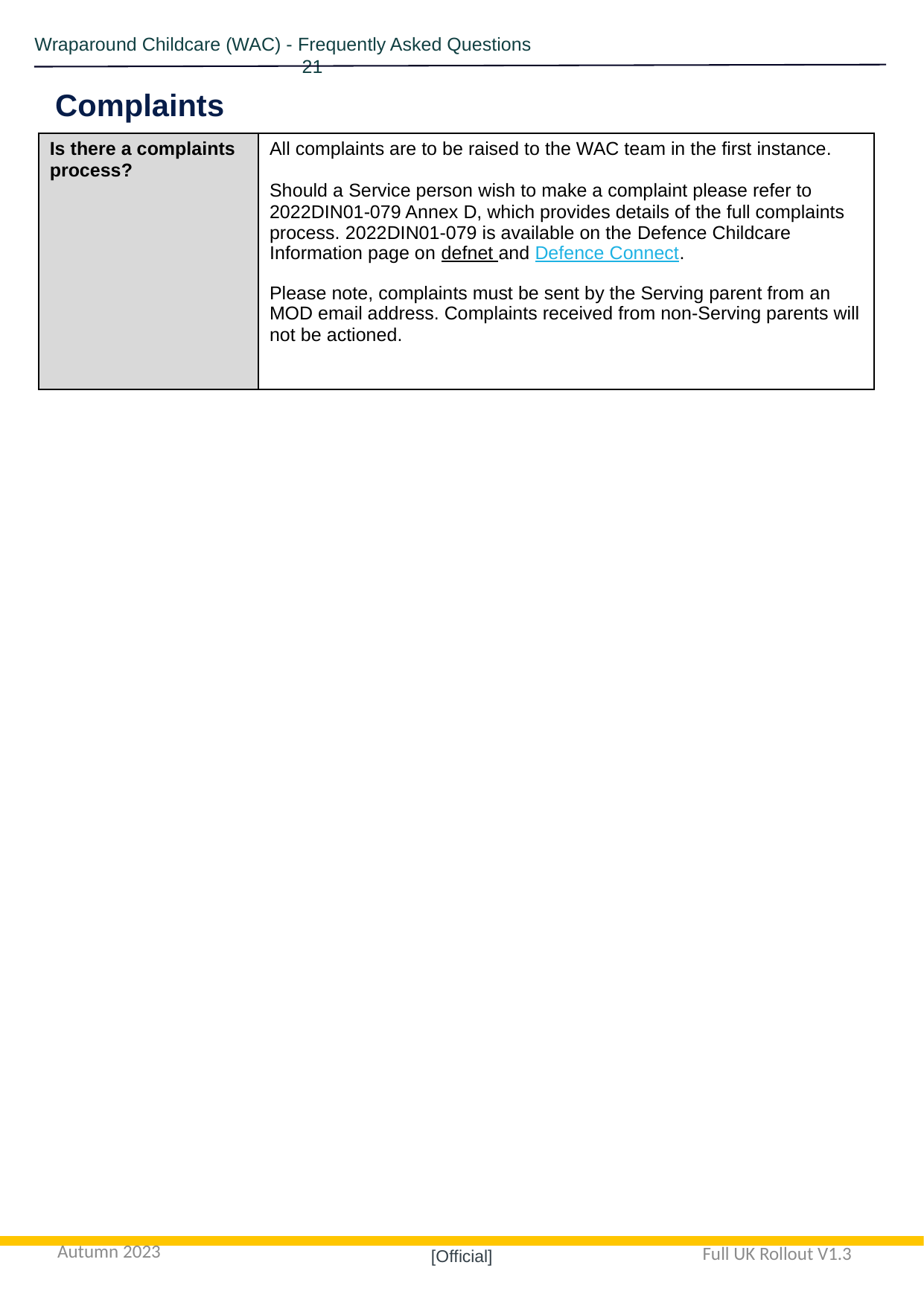

Wraparound Childcare (WAC) - Frequently Asked Questions				                              21
Complaints
| Is there a complaints process? | All complaints are to be raised to the WAC team in the first instance. Should a Service person wish to make a complaint please refer to 2022DIN01-079 Annex D, which provides details of the full complaints process. 2022DIN01-079 is available on the Defence Childcare Information page on defnet and Defence Connect. Please note, complaints must be sent by the Serving parent from an MOD email address. Complaints received from non-Serving parents will not be actioned. |
| --- | --- |

Autumn 2023
Full UK Rollout V1.3
[Official]